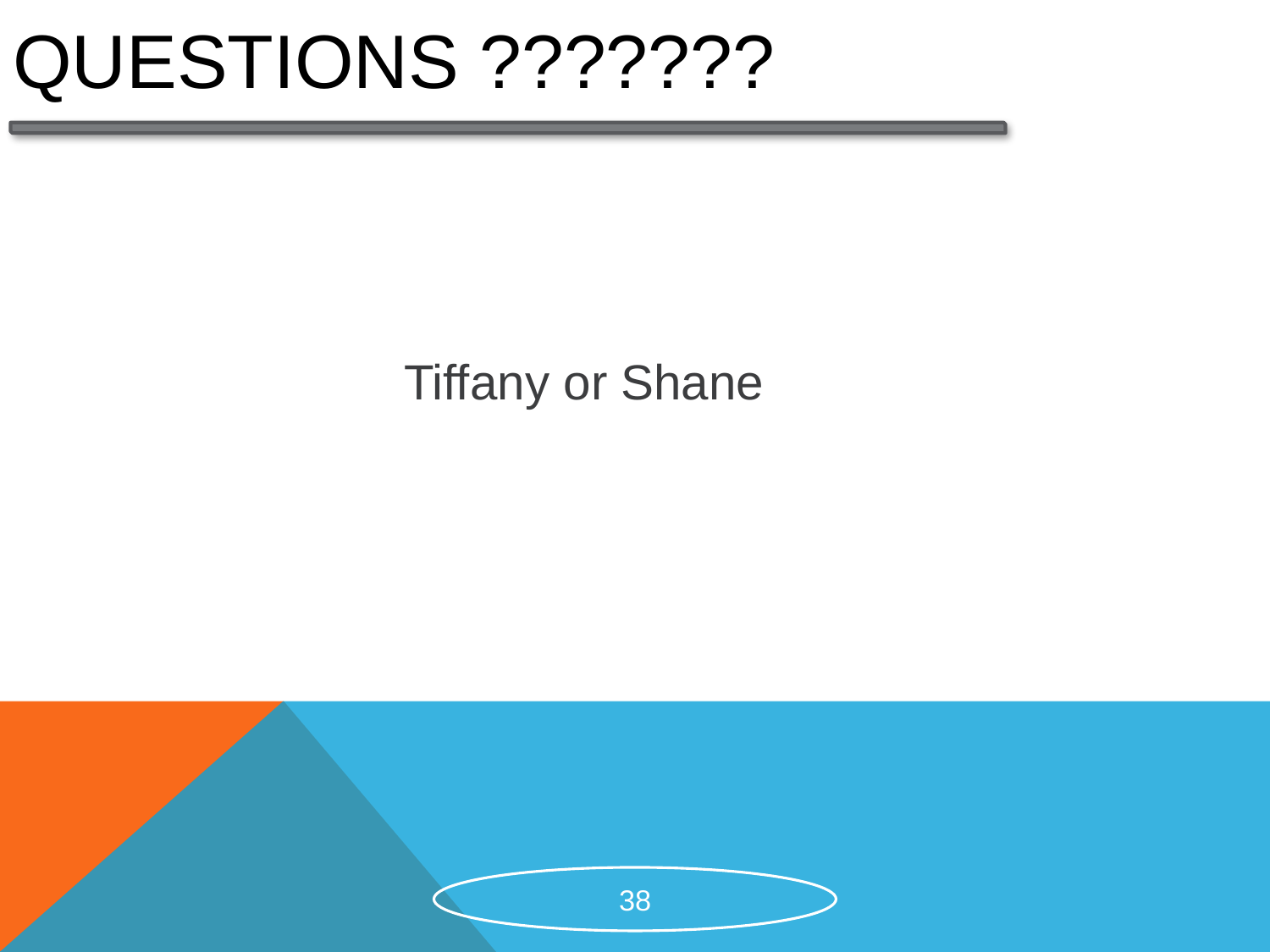

# Questions ???????

Tiffany or Shane
38